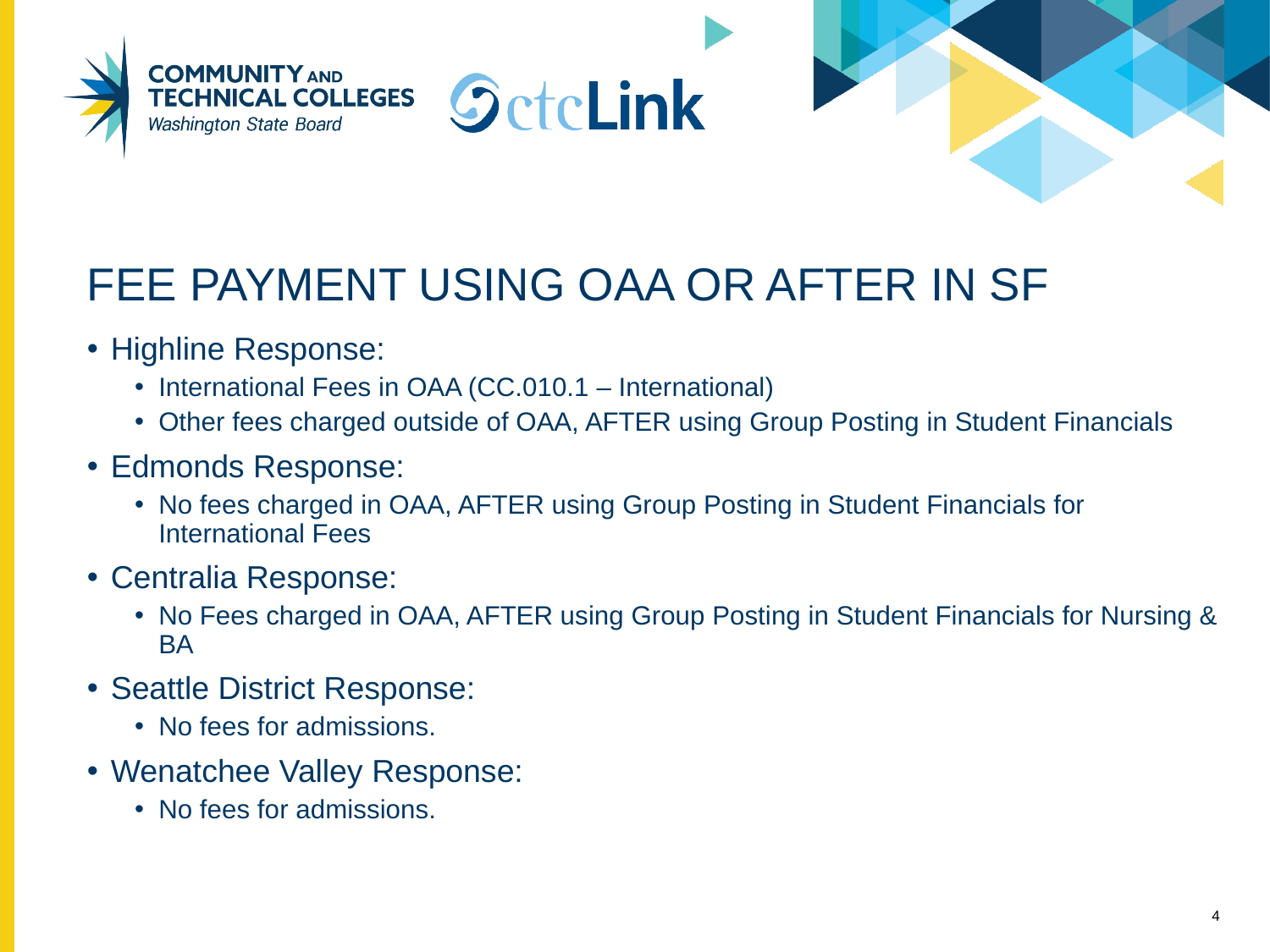

# Fee payment using oaa or after in sf
Highline Response:
International Fees in OAA (CC.010.1 – International)
Other fees charged outside of OAA, AFTER using Group Posting in Student Financials
Edmonds Response:
No fees charged in OAA, AFTER using Group Posting in Student Financials for International Fees
Centralia Response:
No Fees charged in OAA, AFTER using Group Posting in Student Financials for Nursing & BA
Seattle District Response:
No fees for admissions.
Wenatchee Valley Response:
No fees for admissions.
4